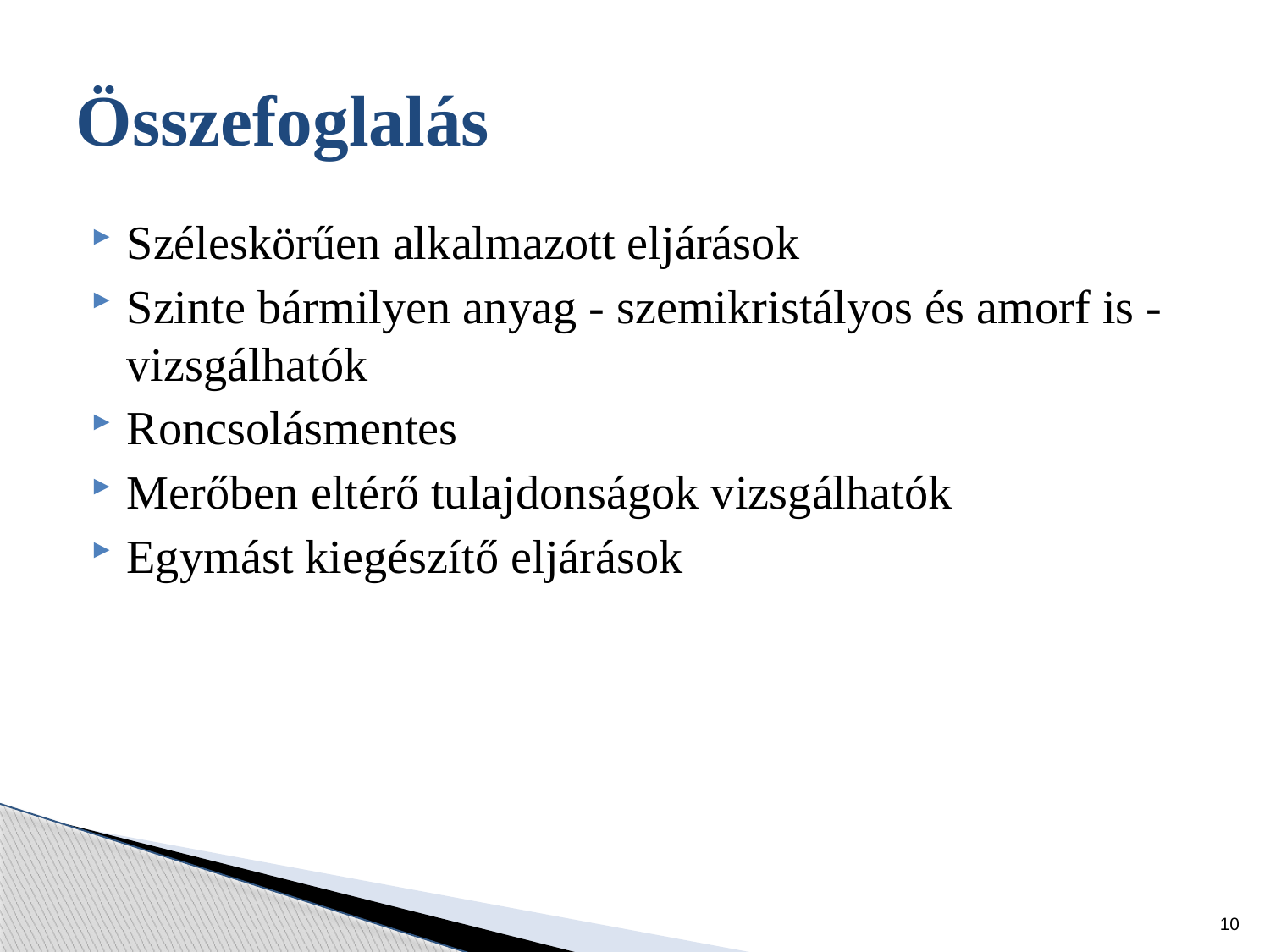

# Összefoglalás
Széleskörűen alkalmazott eljárások
Szinte bármilyen anyag - szemikristályos és amorf is - vizsgálhatók
Roncsolásmentes
Merőben eltérő tulajdonságok vizsgálhatók
Egymást kiegészítő eljárások

10